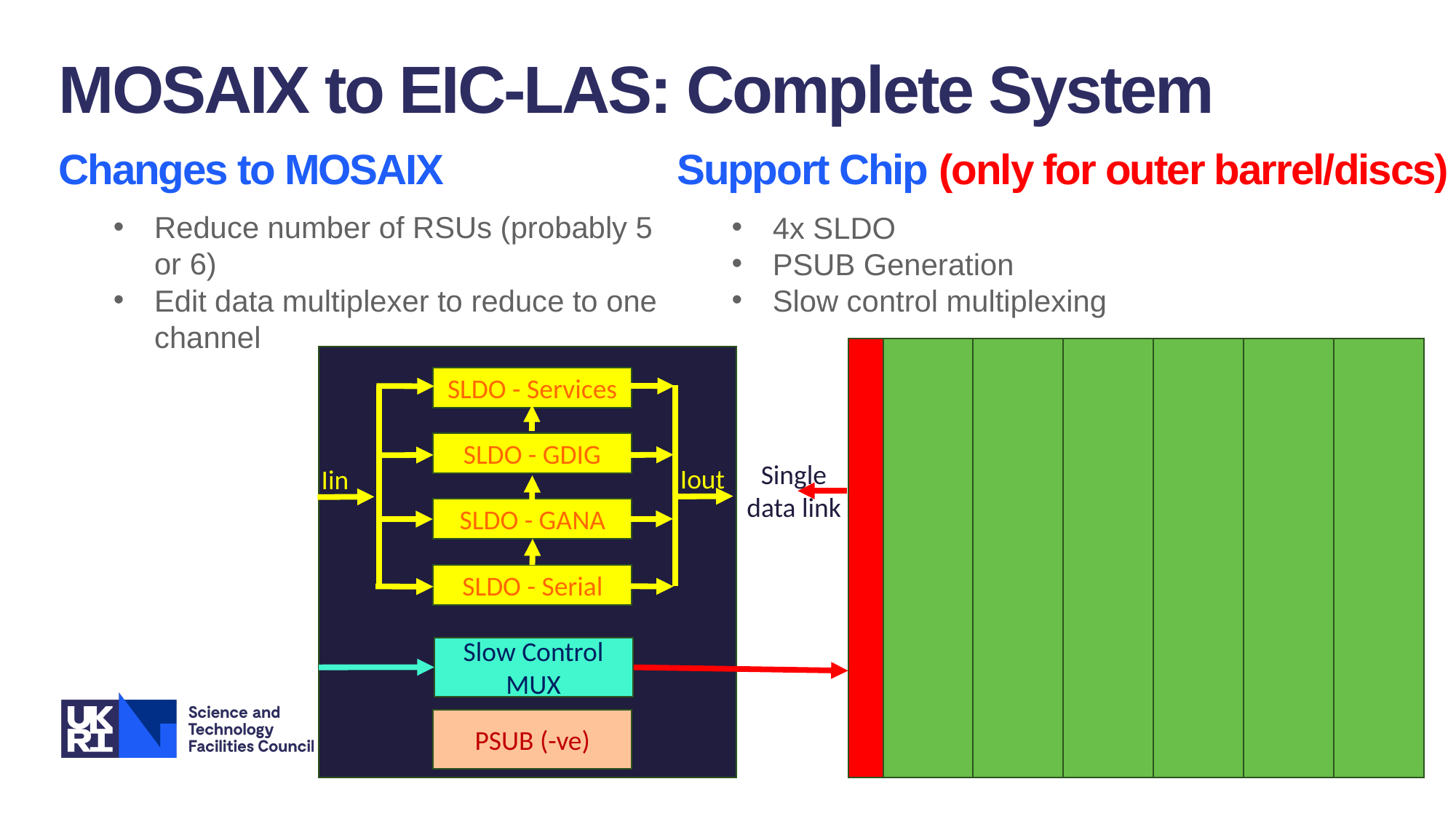

MOSAIX to EIC-LAS: Complete System
Changes to MOSAIX
Reduce number of RSUs (probably 5 or 6)
Edit data multiplexer to reduce to one channel
Support Chip (only for outer barrel/discs)
4x SLDO
PSUB Generation
Slow control multiplexing

SLDO - Services
SLDO - GDIG
Single data link
Iout
Iin
SLDO - GANA
SLDO - Serial
8
Slow Control MUX
PSUB (-ve)